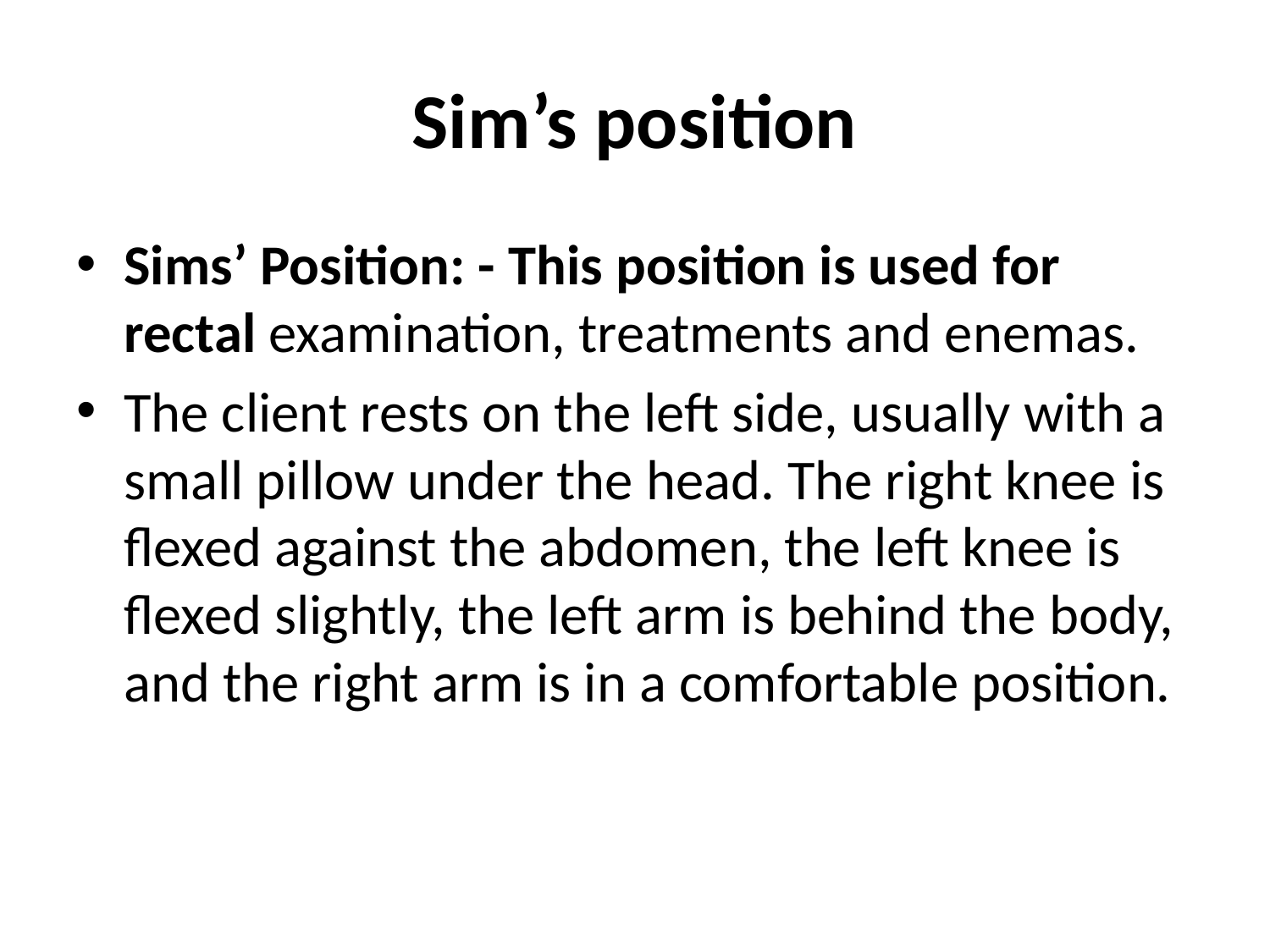

# Sim’s position
Sims’ Position: - This position is used for rectal examination, treatments and enemas.
The client rests on the left side, usually with a small pillow under the head. The right knee is flexed against the abdomen, the left knee is flexed slightly, the left arm is behind the body, and the right arm is in a comfortable position.